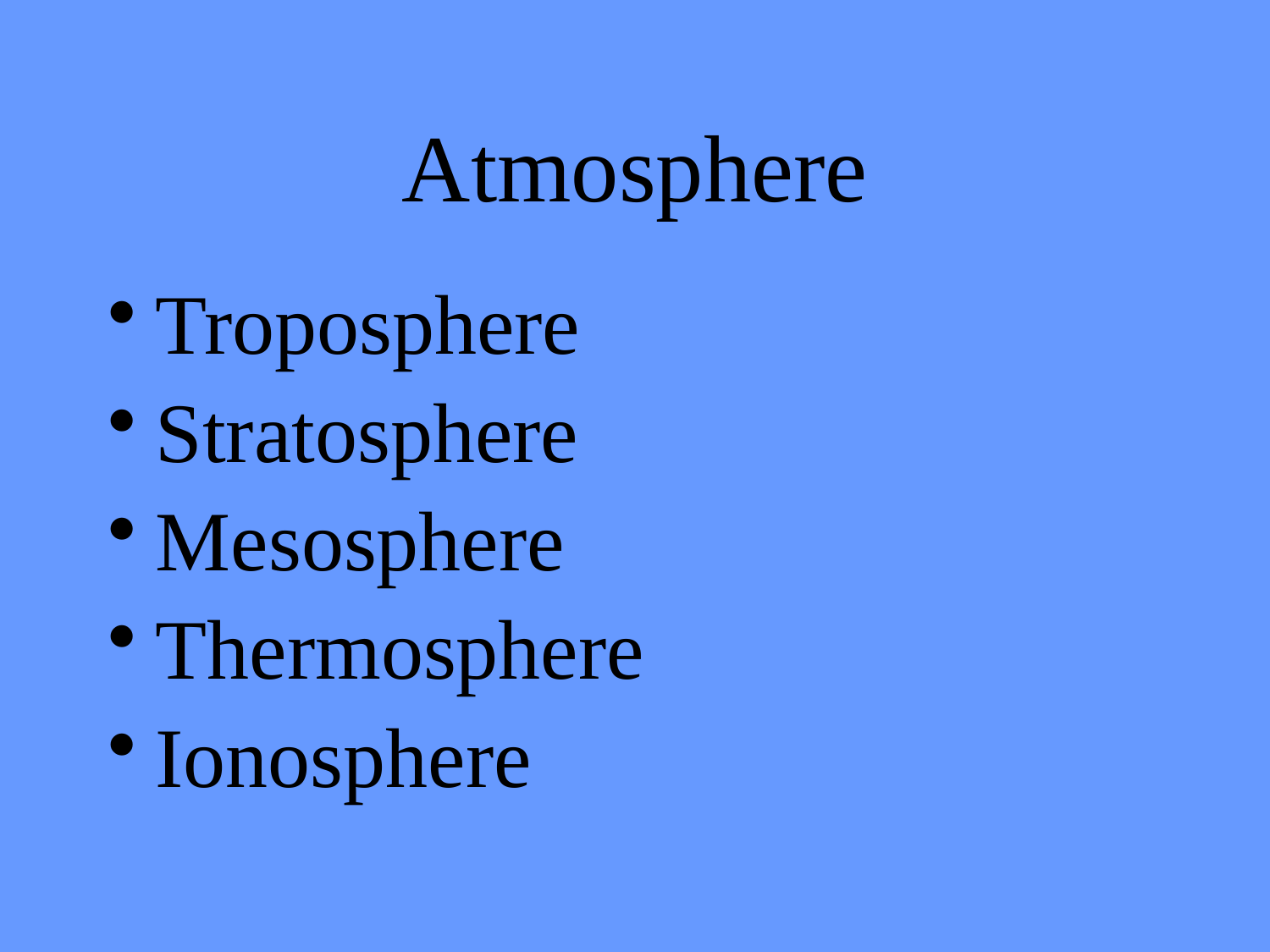

# Atmosphere
Troposphere
Stratosphere
Mesosphere
Thermosphere
Ionosphere